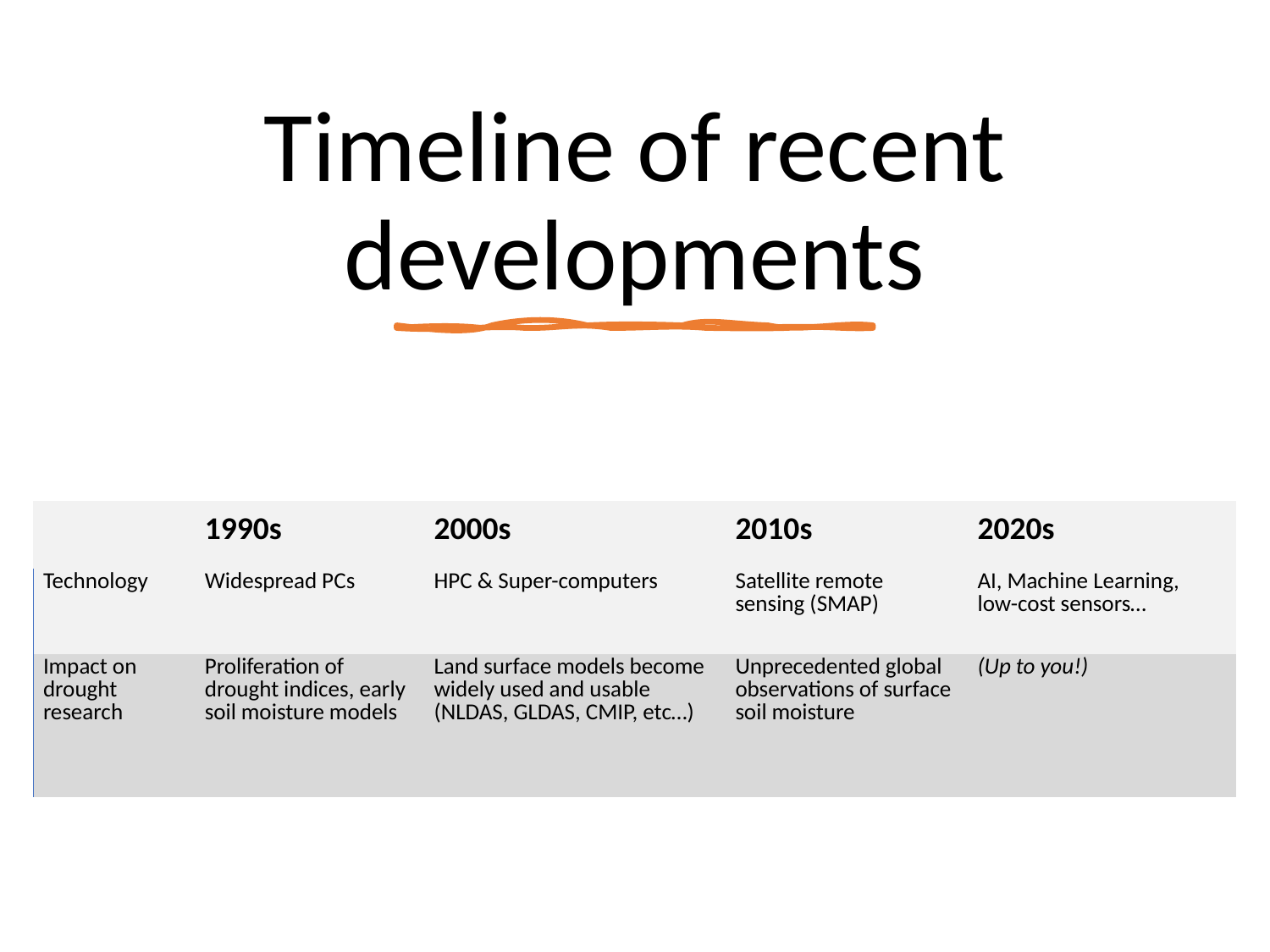

# Timeline of recent developments

|  | 1990s | 2000s | 2010s | 2020s |
| --- | --- | --- | --- | --- |
| Technology | Widespread PCs | HPC & Super-computers | Satellite remote sensing (SMAP) | AI, Machine Learning, low-cost sensors… |
| Impact on drought research | Proliferation of drought indices, early soil moisture models | Land surface models become widely used and usable (NLDAS, GLDAS, CMIP, etc…) | Unprecedented global observations of surface soil moisture | (Up to you!) |